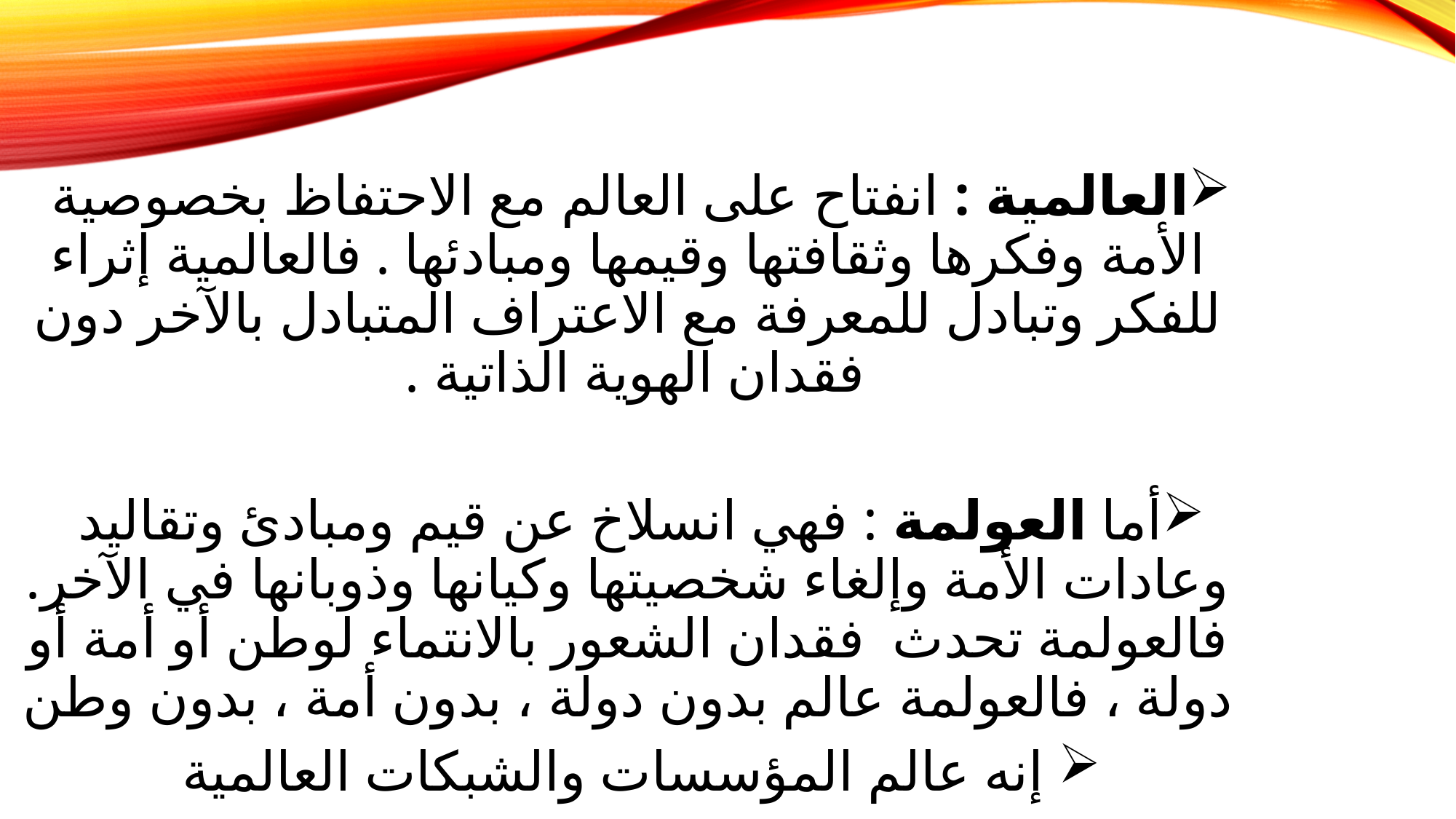

العالمية : انفتاح على العالم مع الاحتفاظ بخصوصية الأمة وفكرها وثقافتها وقيمها ومبادئها . فالعالمية إثراء للفكر وتبادل للمعرفة مع الاعتراف المتبادل بالآخر دون فقدان الهوية الذاتية .

أما العولمة : فهي انسلاخ عن قيم ومبادئ وتقاليد وعادات الأمة وإلغاء شخصيتها وكيانها وذوبانها في الآخر. فالعولمة تحدث  فقدان الشعور بالانتماء لوطن أو أمة أو دولة ، فالعولمة عالم بدون دولة ، بدون أمة ، بدون وطن
 إنه عالم المؤسسات والشبكات العالمية